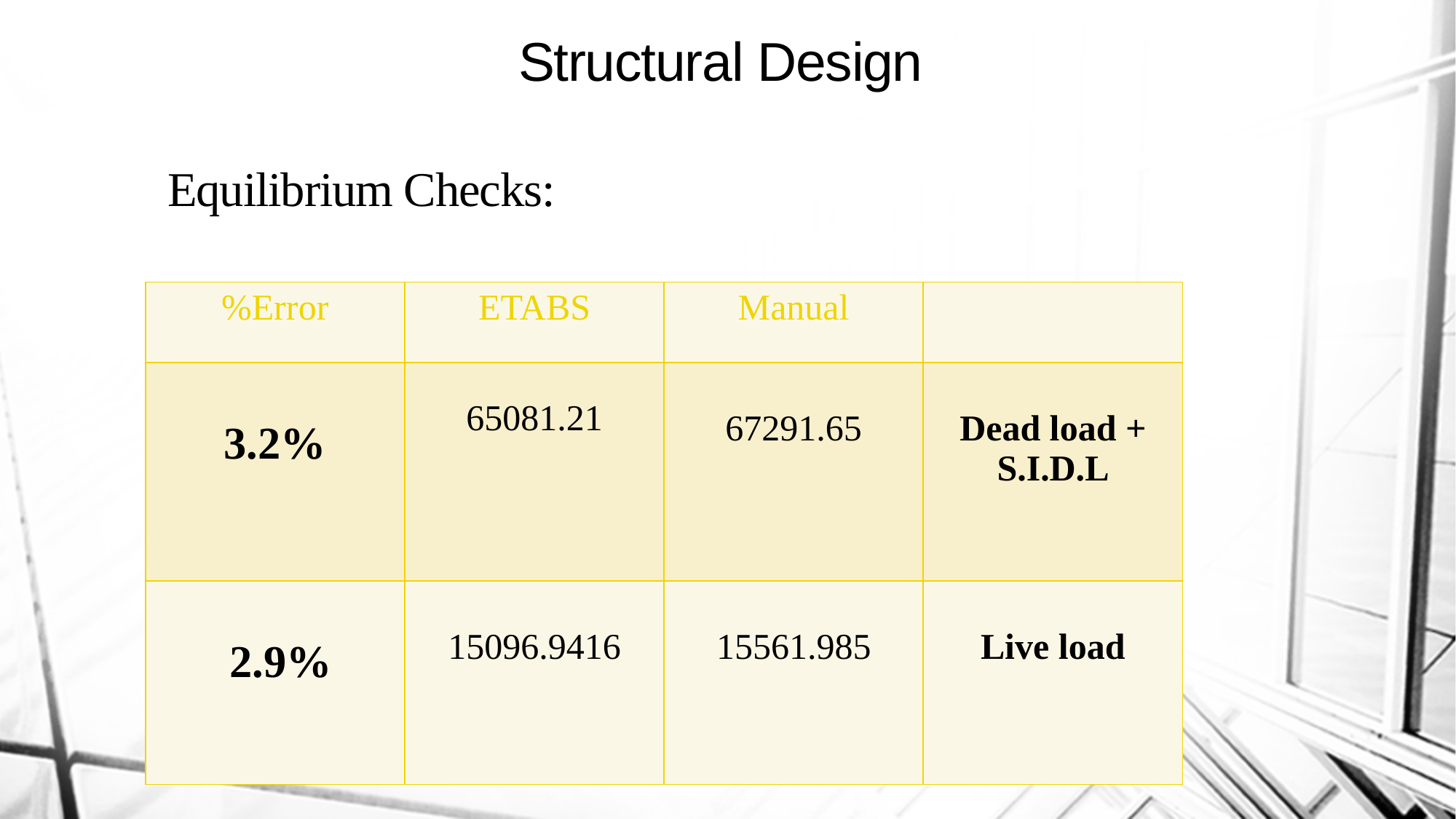

Structural Design
Equilibrium Checks:
| Error% | ETABS | Manual |  |
| --- | --- | --- | --- |
| 3.2% | 65081.21 | 67291.65 | Dead load + S.I.D.L |
| 2.9% | 15096.9416 | 15561.985 | Live load |
32